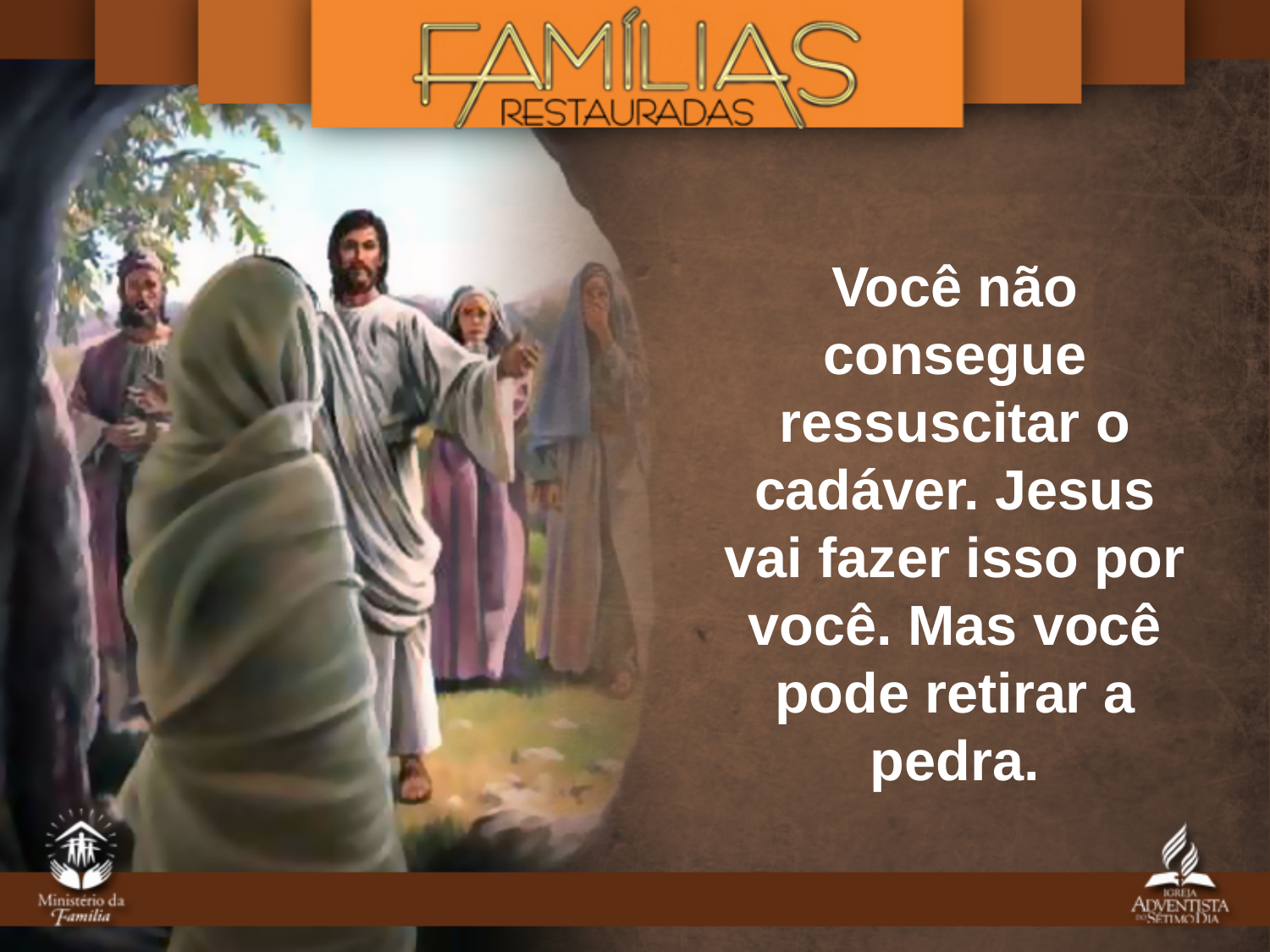

Você não consegue
ressuscitar o cadáver. Jesus vai fazer isso por você. Mas você pode retirar a pedra.